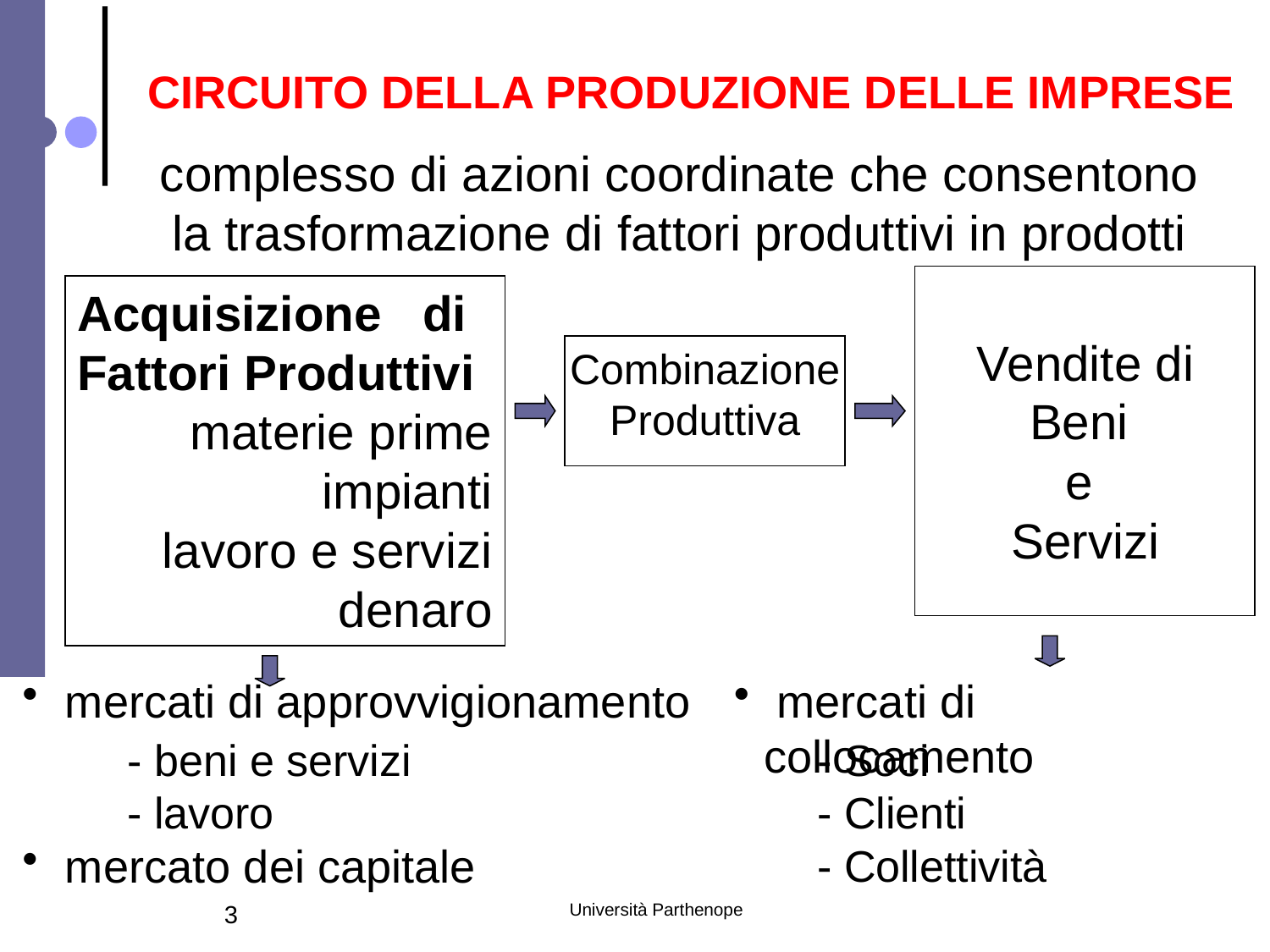

CIRCUITO DELLA PRODUZIONE DELLE IMPRESE
complesso di azioni coordinate che consentono
la trasformazione di fattori produttivi in prodotti

Vendite di
Beni
e
Servizi

Acquisizione   di
Fattori Produttivi
materie prime
impianti
lavoro e servizi
denaro

Combinazione
Produttiva

 mercati di approvvigionamento

 mercato dei capitale
 mercati di collocamento

- beni e servizi
- lavoro
- Soci
- Clienti
- Collettività
3
Università Parthenope